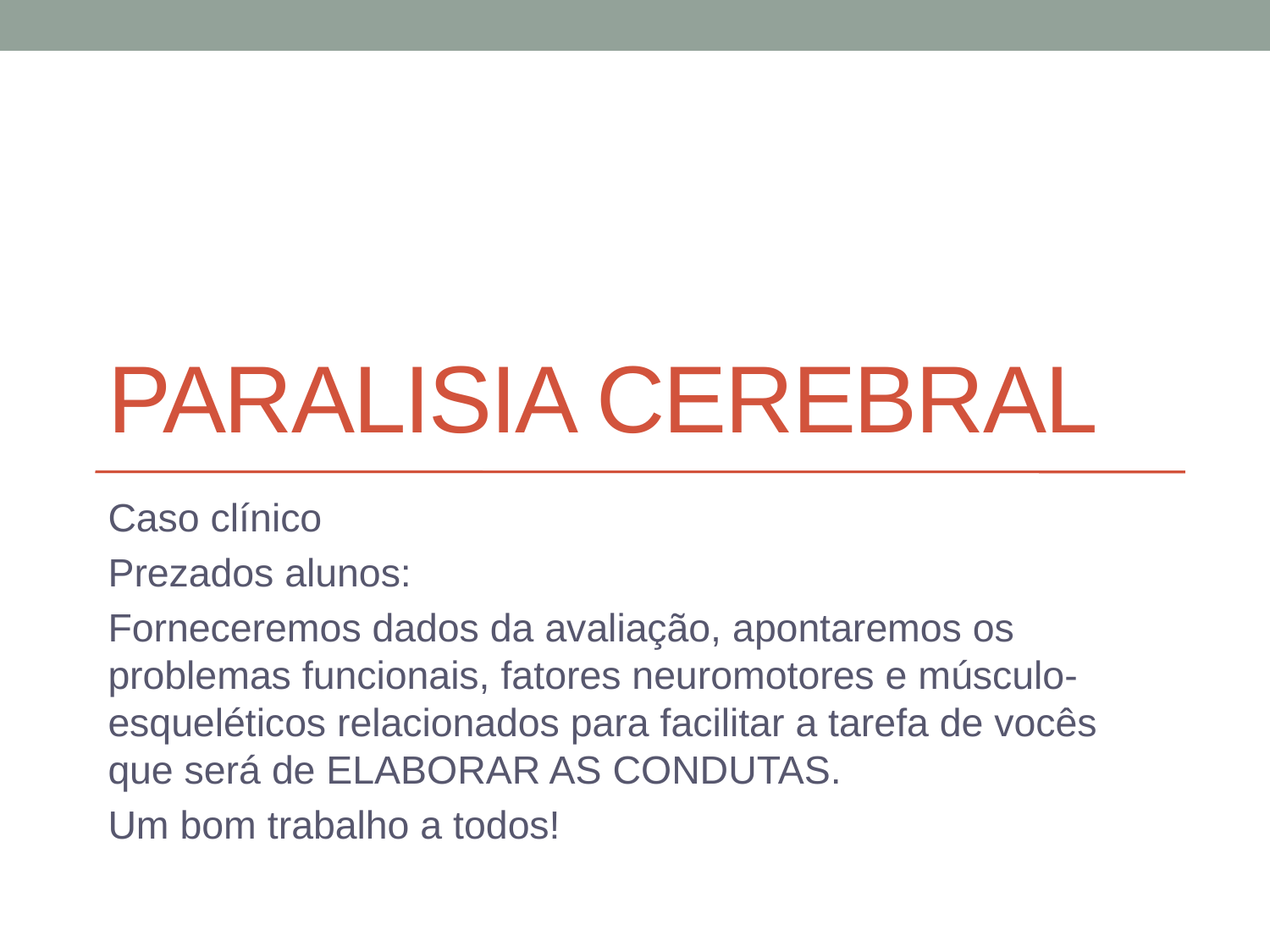

# Paralisia cerebral
Caso clínico
Prezados alunos:
Forneceremos dados da avaliação, apontaremos os problemas funcionais, fatores neuromotores e músculo-esqueléticos relacionados para facilitar a tarefa de vocês que será de ELABORAR AS CONDUTAS.
Um bom trabalho a todos!